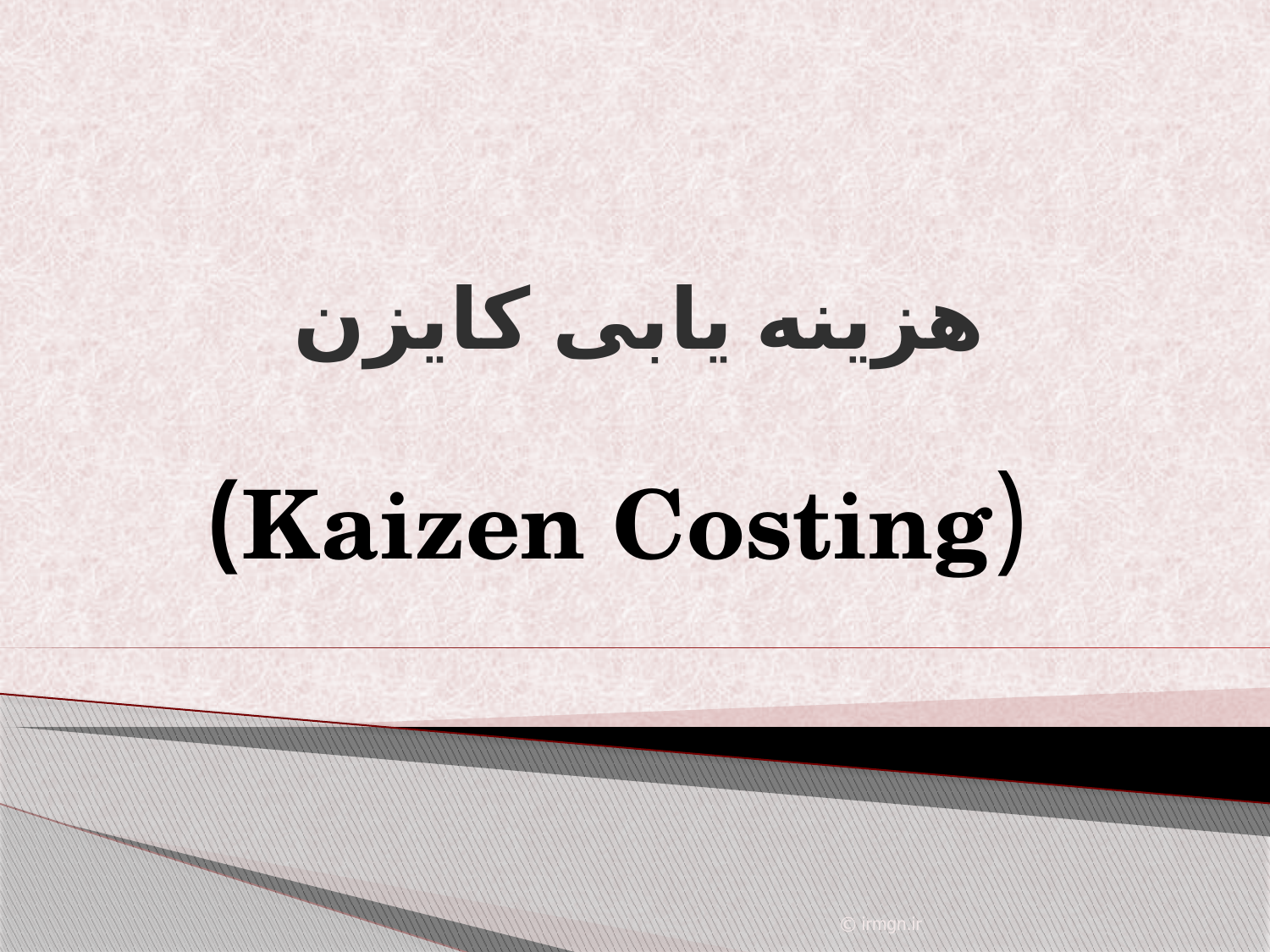

# هزینه یابی کایزن

(Kaizen Costing)

© irmgn.ir